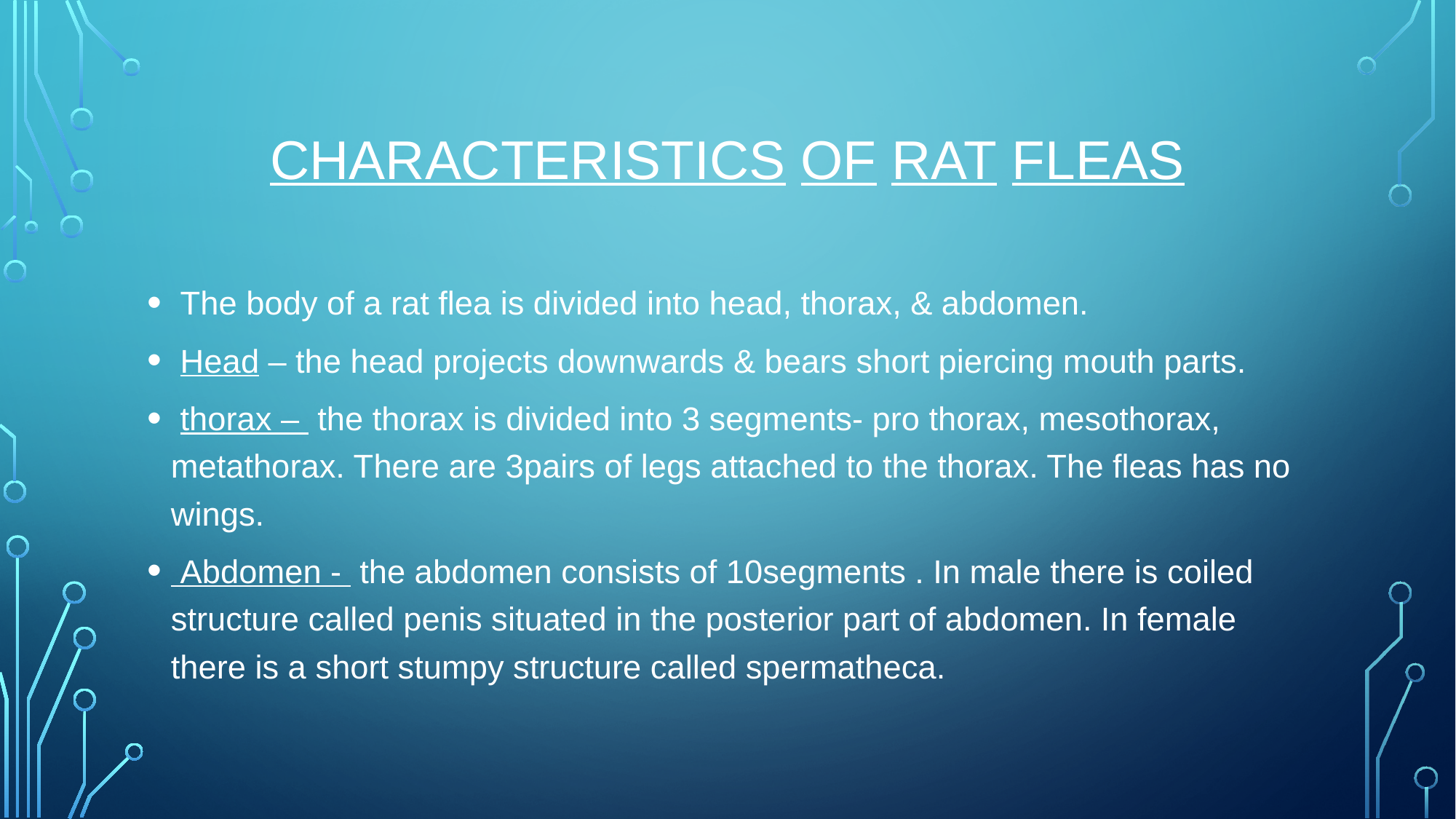

# Characteristics of rat fleas
 The body of a rat flea is divided into head, thorax, & abdomen.
 Head – the head projects downwards & bears short piercing mouth parts.
 thorax –  the thorax is divided into 3 segments- pro thorax, mesothorax, metathorax. There are 3pairs of legs attached to the thorax. The fleas has no wings.
 Abdomen -  the abdomen consists of 10segments . In male there is coiled structure called penis situated in the posterior part of abdomen. In female there is a short stumpy structure called spermatheca.